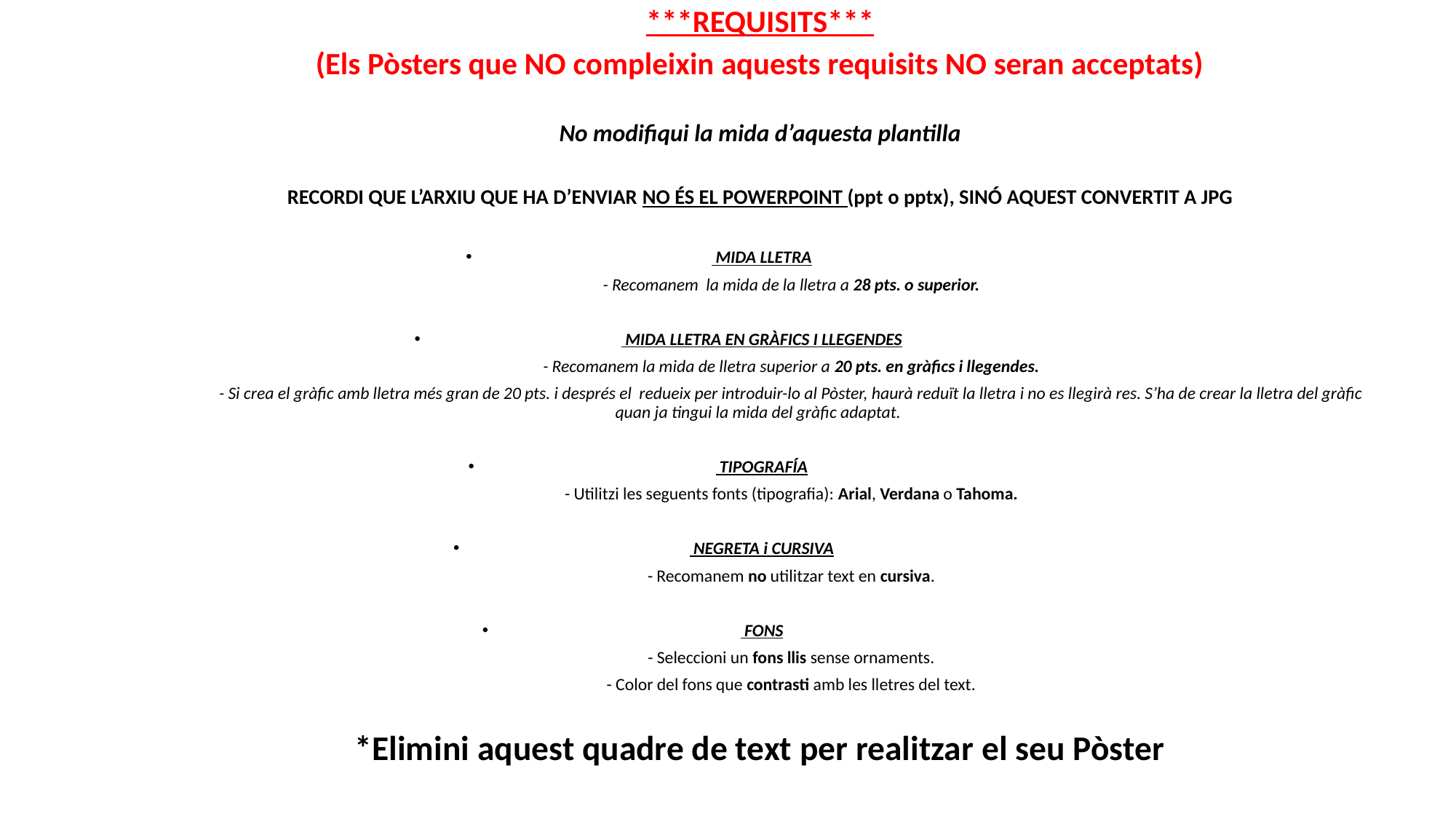

***REQUISITS***
(Els Pòsters que NO compleixin aquests requisits NO seran acceptats)

No modifiqui la mida d’aquesta plantilla

RECORDI QUE L’ARXIU QUE HA D’ENVIAR NO ÉS EL POWERPOINT (ppt o pptx), SINÓ AQUEST CONVERTIT A JPG

 MIDA LLETRA
	- Recomanem  la mida de la lletra a 28 pts. o superior.

 MIDA LLETRA EN GRÀFICS I LLEGENDES
	- Recomanem la mida de lletra superior a 20 pts. en gràfics i llegendes.
	- Si crea el gràfic amb lletra més gran de 20 pts. i després el  redueix per introduir-lo al Pòster, haurà reduït la lletra i no es llegirà res. S’ha de crear la lletra del gràfic quan ja tingui la mida del gràfic adaptat.

 TIPOGRAFÍA
	- Utilitzi les seguents fonts (tipografia): Arial, Verdana o Tahoma.

 NEGRETA i CURSIVA
	- Recomanem no utilitzar text en cursiva.

 FONS
	- Seleccioni un fons llis sense ornaments.
	- Color del fons que contrasti amb les lletres del text.

*Elimini aquest quadre de text per realitzar el seu Pòster